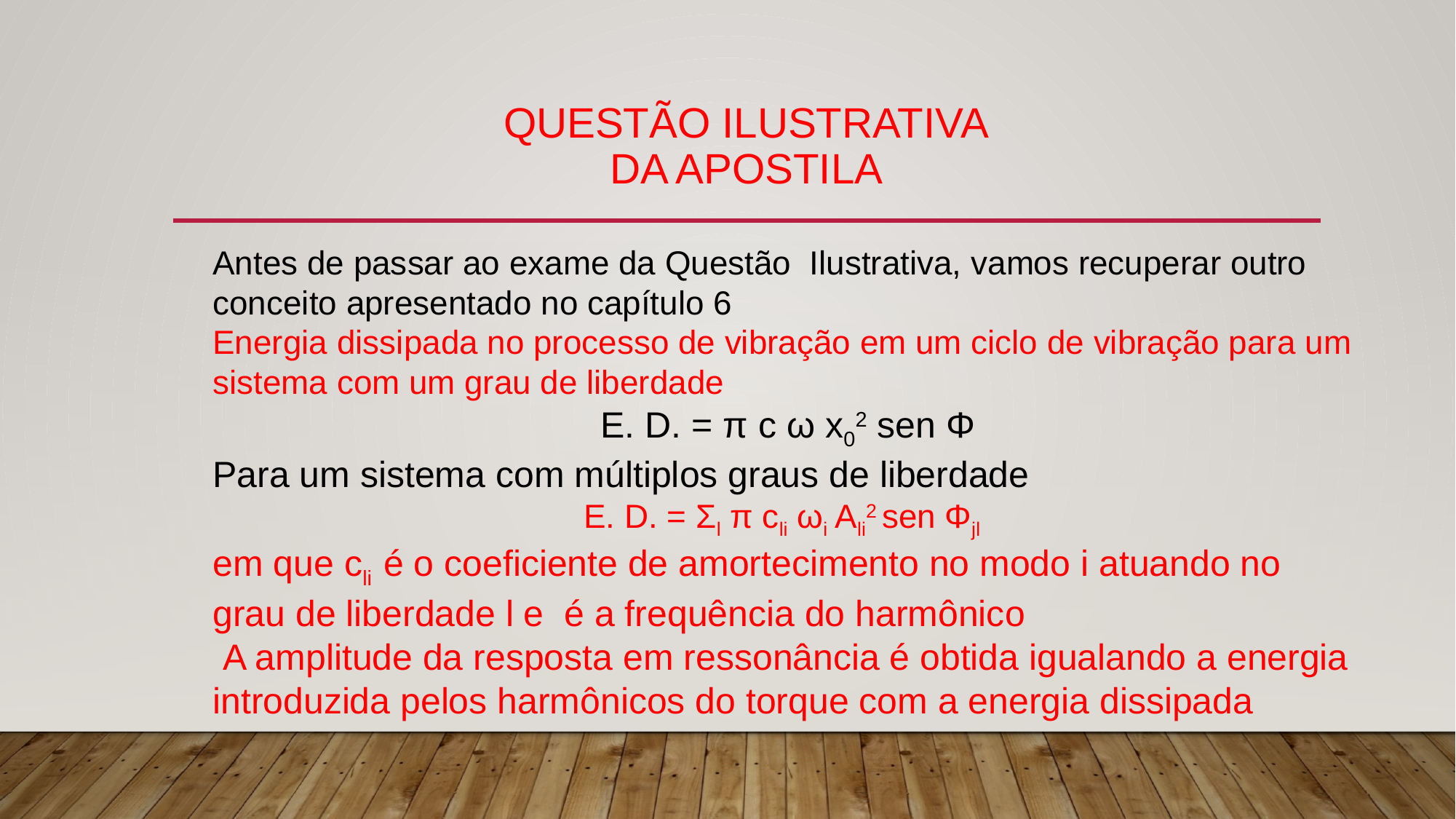

# QUESTÃO ILUSTRATIVA DA APOSTILA
Antes de passar ao exame da Questão  Ilustrativa, vamos recuperar outro conceito apresentado no capítulo 6
Energia dissipada no processo de vibração em um ciclo de vibração para um sistema com um grau de liberdade
E. D. = π c ω x02 sen Φ
Para um sistema com múltiplos graus de liberdade
                                        E. D. = Σl π cli ωi Ali2 sen Φjl
em que cli  é o coeficiente de amortecimento no modo i atuando no grau de liberdade l e  é a frequência do harmônico
 A amplitude da resposta em ressonância é obtida igualando a energia introduzida pelos harmônicos do torque com a energia dissipada